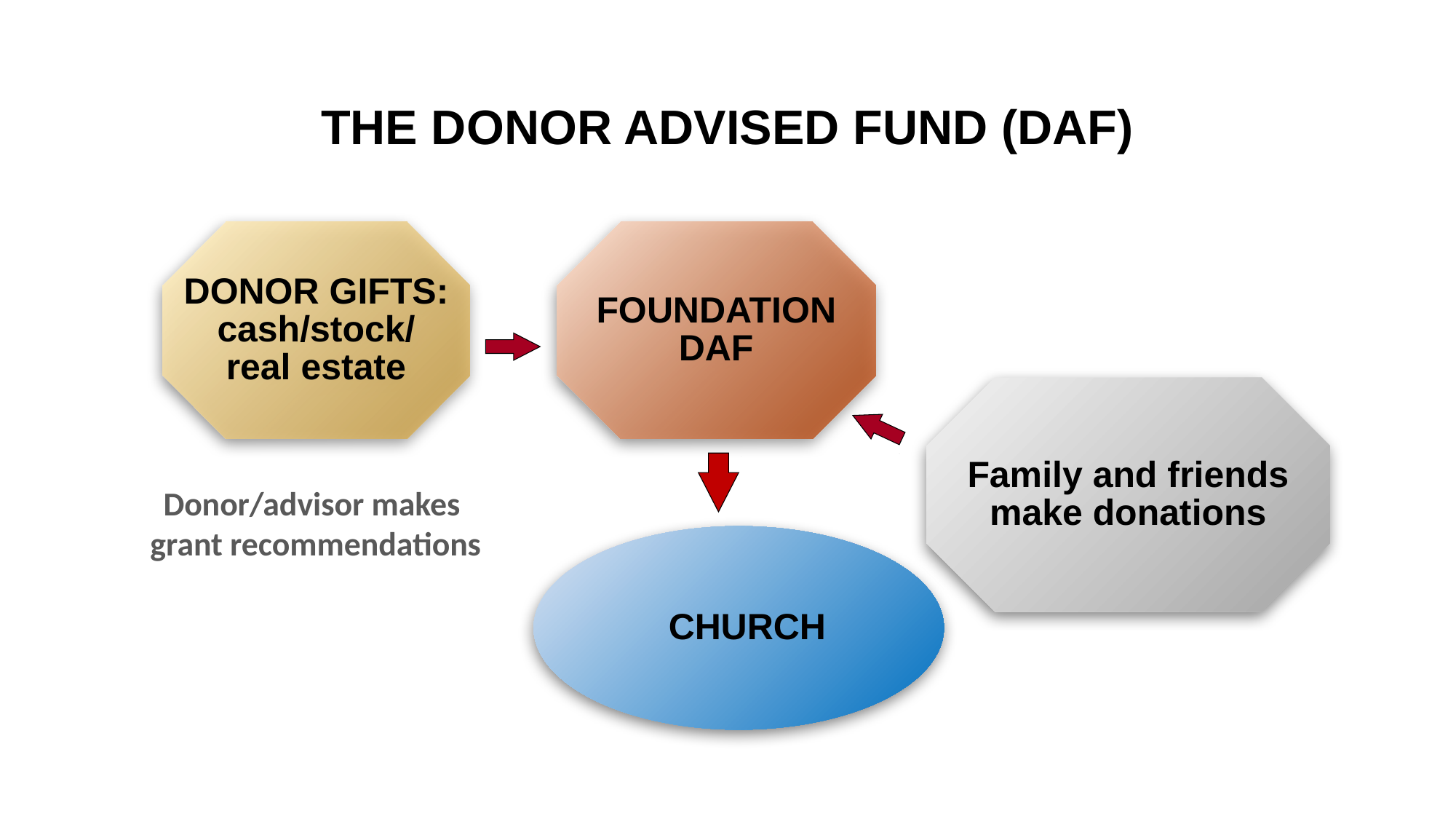

THE DONOR ADVISED FUND (DAF)
DONOR GIFTS:
cash/stock/
real estate

FOUNDATION
DAF

Family and friends
make donations

Donor/advisor makes
grant recommendations

  CHURCH